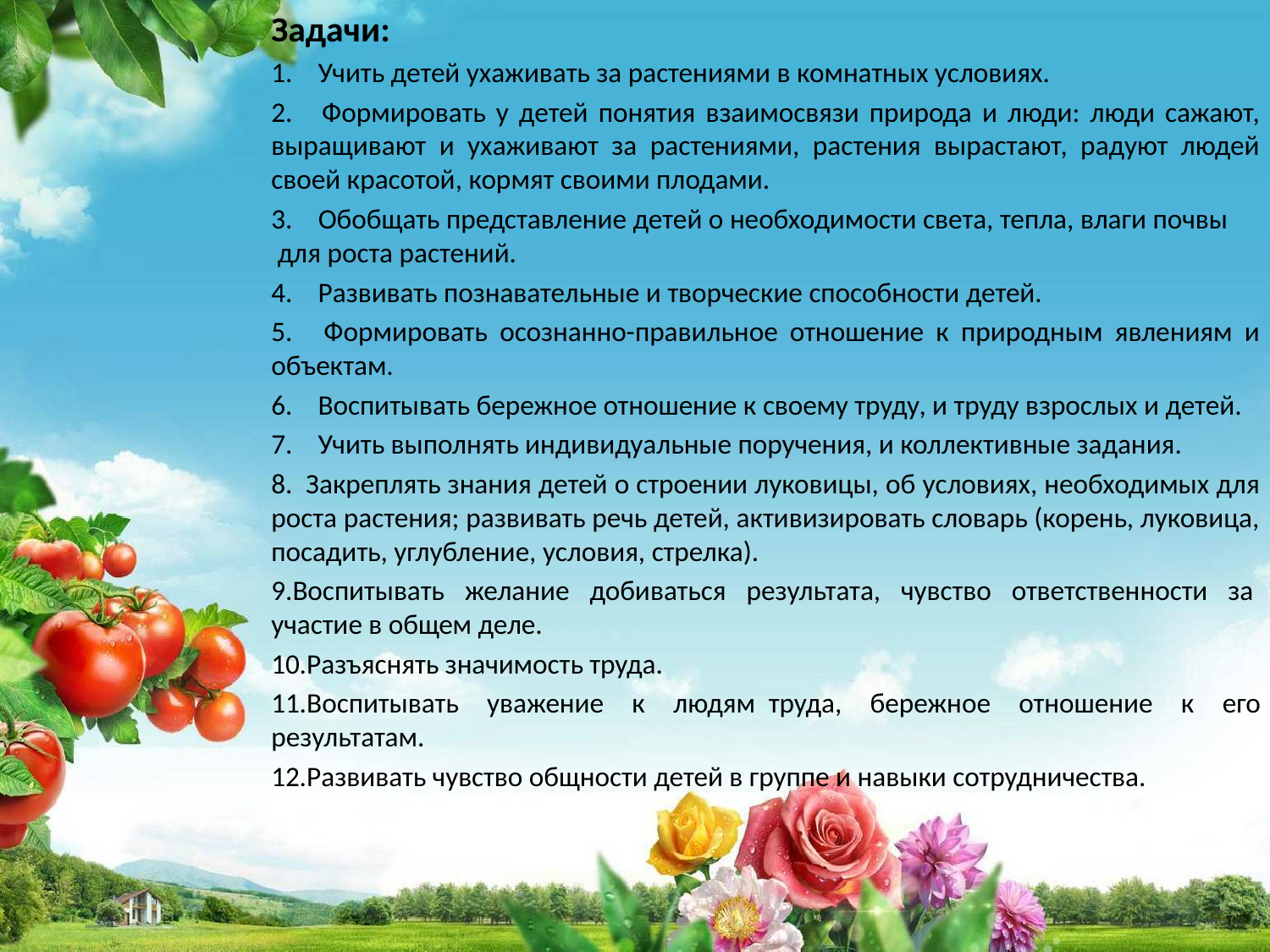

Задачи:
1.    Учить детей ухаживать за растениями в комнатных условиях.
2.    Формировать у детей понятия взаимосвязи природа и люди: люди сажают, выращивают и ухаживают за растениями, растения вырастают, радуют людей своей красотой, кормят своими плодами.
3.    Обобщать представление детей о необходимости света, тепла, влаги почвы       для роста растений.
4.    Развивать познавательные и творческие способности детей.
5.    Формировать осознанно-правильное отношение к природным явлениям и объектам.
6.    Воспитывать бережное отношение к своему труду, и труду взрослых и детей.
7.    Учить выполнять индивидуальные поручения, и коллективные задания.
8.  Закреплять знания детей о строении луковицы, об условиях, необходимых для роста растения; развивать речь детей, активизировать словарь (корень, луковица, посадить, углубление, условия, стрелка).
9.Воспитывать желание добиваться результата, чувство ответственности за  участие в общем деле.
10.Разъяснять значимость труда.
11.Воспитывать уважение к людям  труда, бережное отношение к его результатам.
12.Развивать чувство общности детей в группе и навыки сотрудничества.